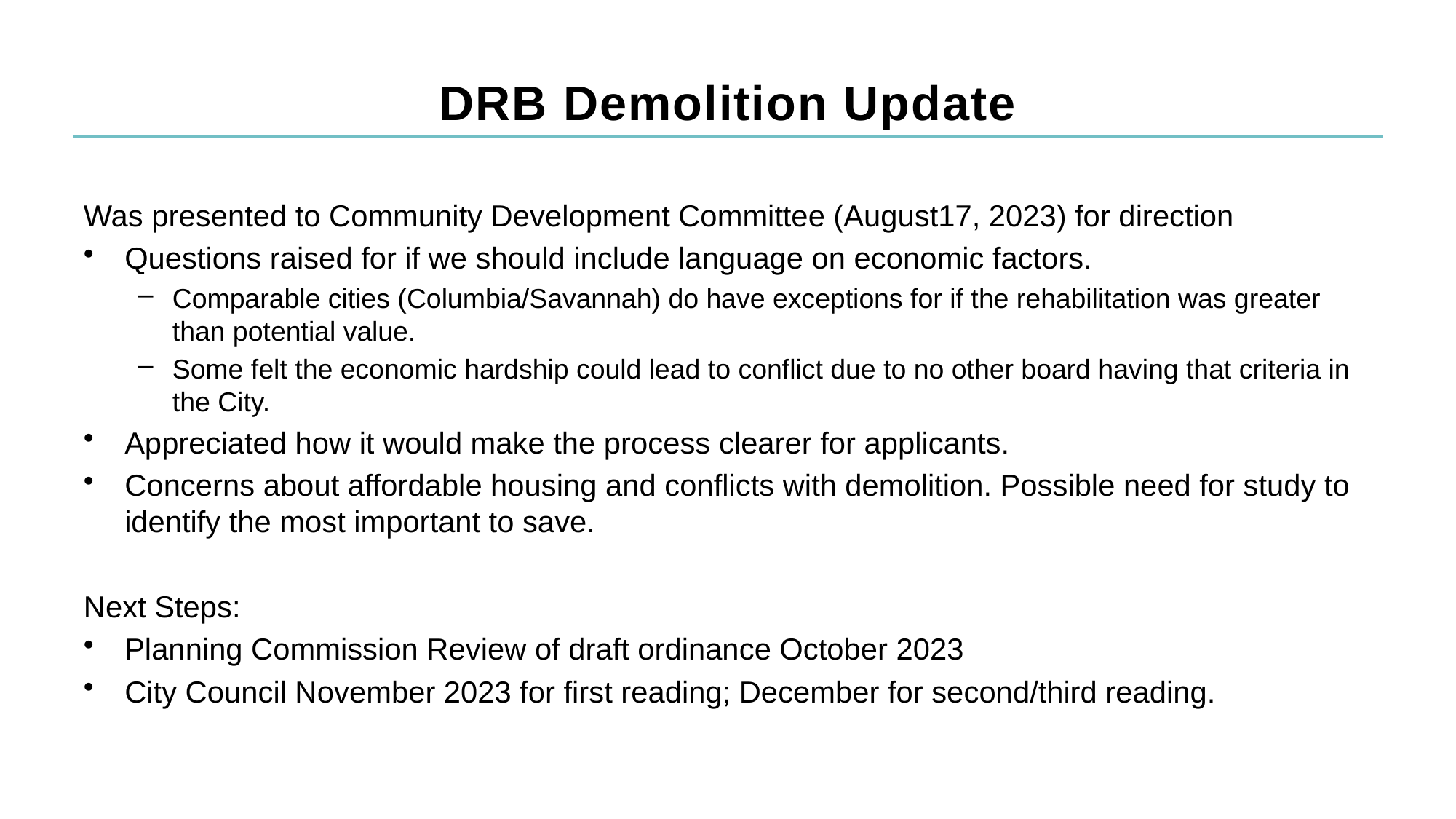

# DRB Demolition Update
Was presented to Community Development Committee (August17, 2023) for direction
Questions raised for if we should include language on economic factors.
Comparable cities (Columbia/Savannah) do have exceptions for if the rehabilitation was greater than potential value.
Some felt the economic hardship could lead to conflict due to no other board having that criteria in the City.
Appreciated how it would make the process clearer for applicants.
Concerns about affordable housing and conflicts with demolition. Possible need for study to identify the most important to save.

Next Steps:
Planning Commission Review of draft ordinance October 2023
City Council November 2023 for first reading; December for second/third reading.